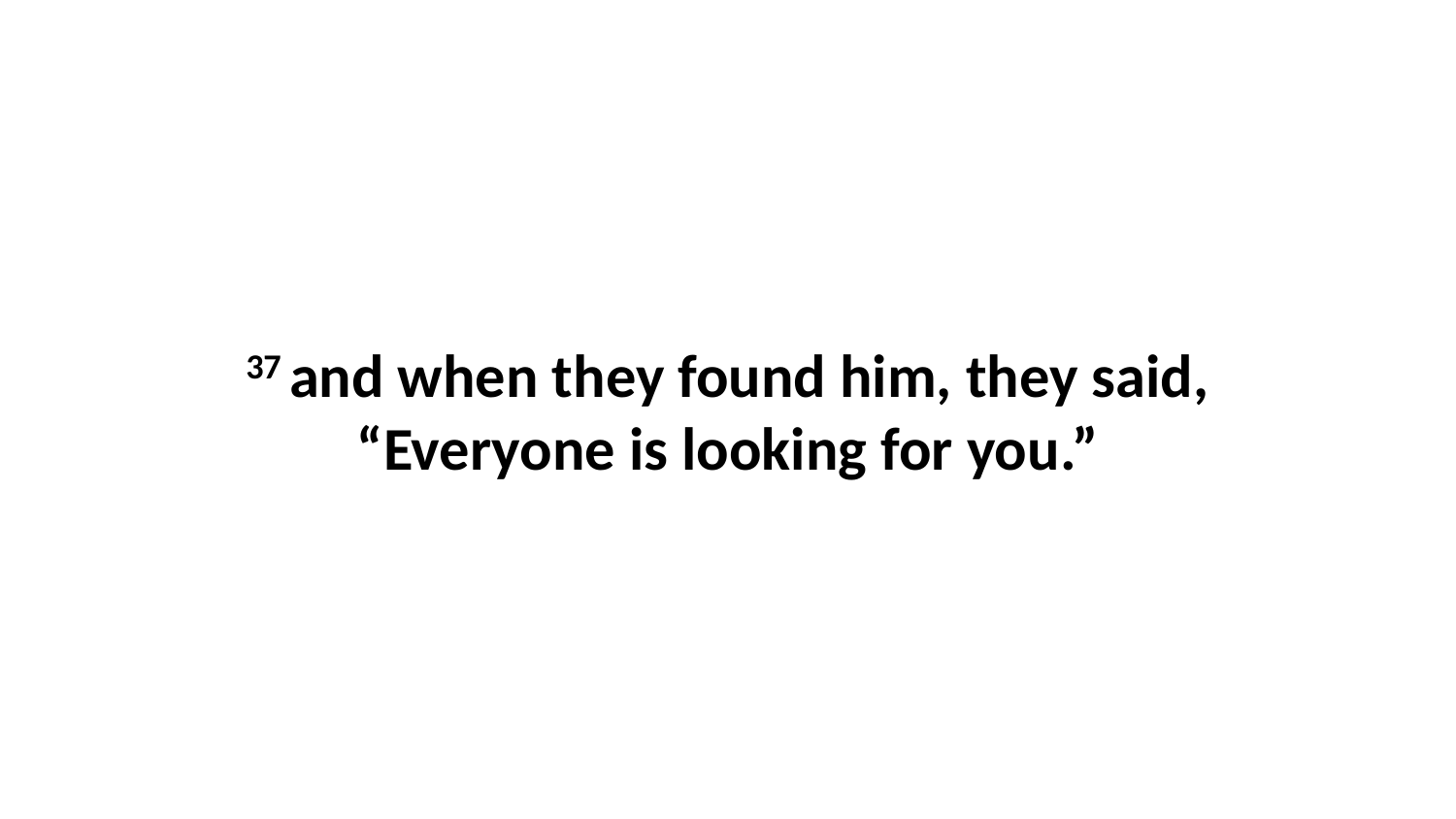

37 and when they found him, they said, “Everyone is looking for you.”